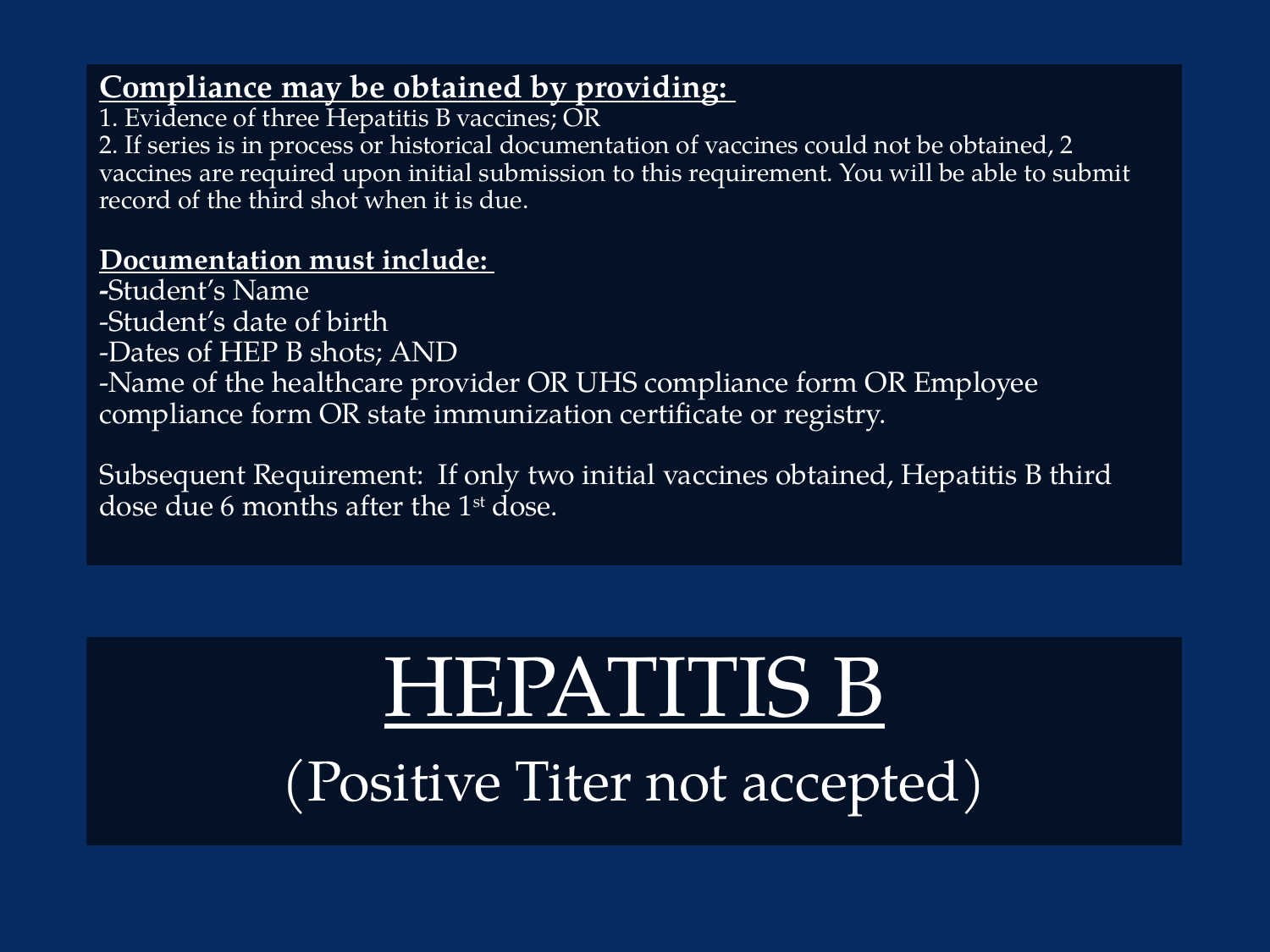

# Compliance may be obtained by providing: 1. Evidence of three Hepatitis B vaccines; OR 2. If series is in process or historical documentation of vaccines could not be obtained, 2 vaccines are required upon initial submission to this requirement. You will be able to submit record of the third shot when it is due.   Documentation must include: -Student’s Name -Student’s date of birth -Dates of HEP B shots; AND -Name of the healthcare provider OR UHS compliance form OR Employee compliance form OR state immunization certificate or registry.   Subsequent Requirement:  If only two initial vaccines obtained, Hepatitis B third dose due 6 months after the 1st dose.
HEPATITIS B
(Positive Titer not accepted)